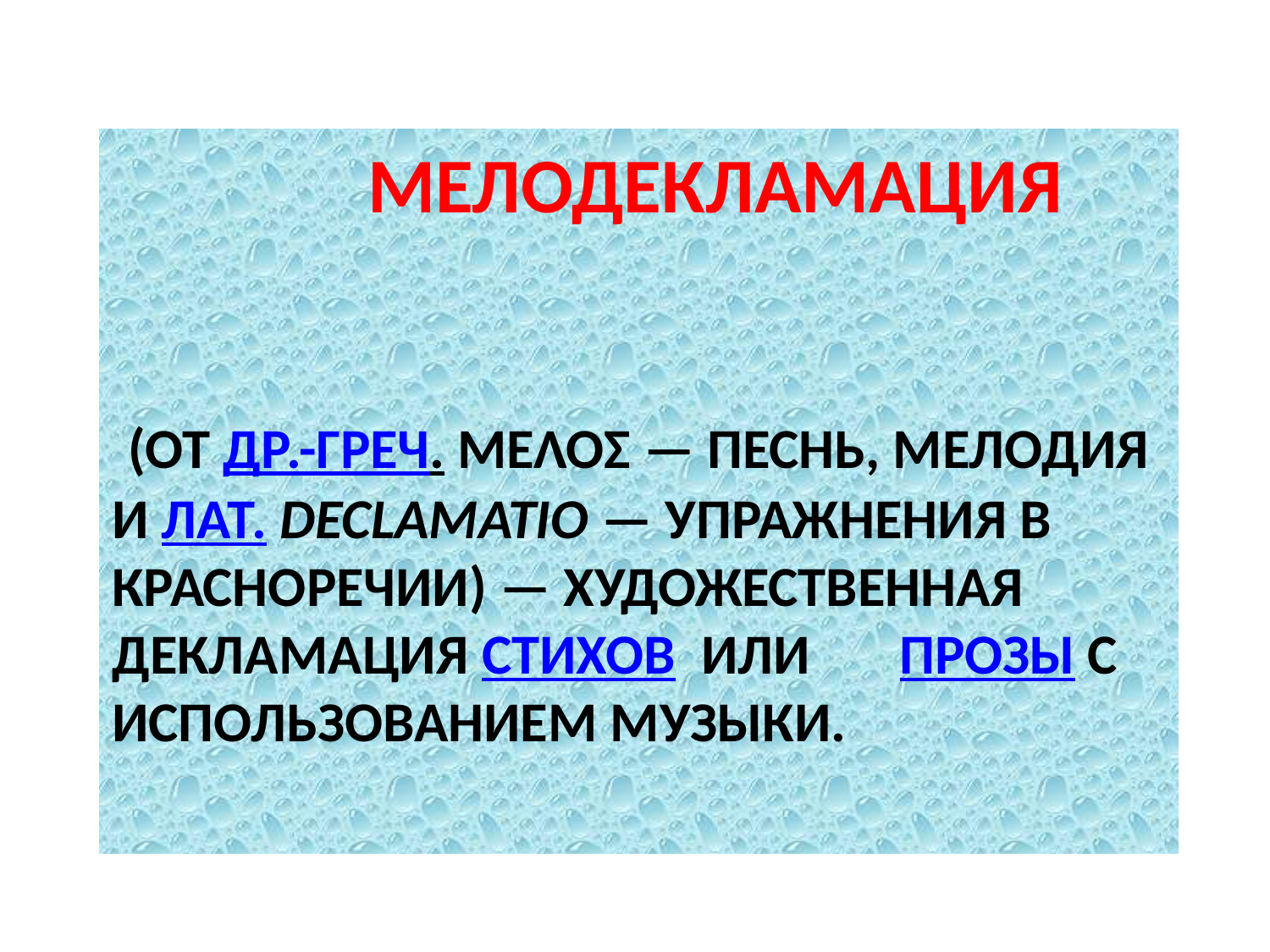

# Мелодекламация  (от др.-греч. μέλος — песнь, мелодия и лат. declamatio — упражнения в красноречии) — художественная декламация стихов  или       прозы с использованием музыки.